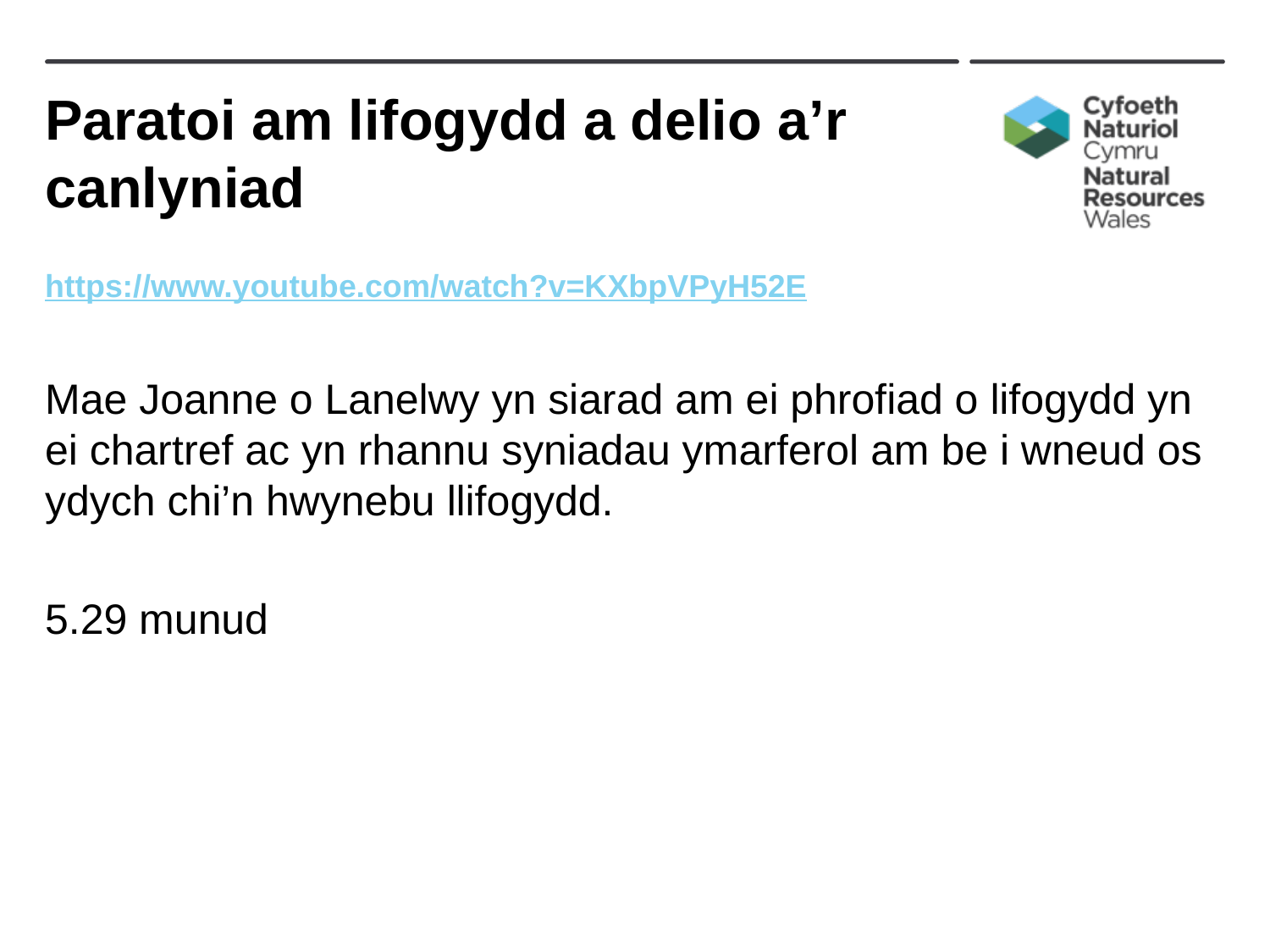

# Paratoi am lifogydd a delio a’r canlyniad
https://www.youtube.com/watch?v=KXbpVPyH52E

Mae Joanne o Lanelwy yn siarad am ei phrofiad o lifogydd yn ei chartref ac yn rhannu syniadau ymarferol am be i wneud os ydych chi’n hwynebu llifogydd.

5.29 munud